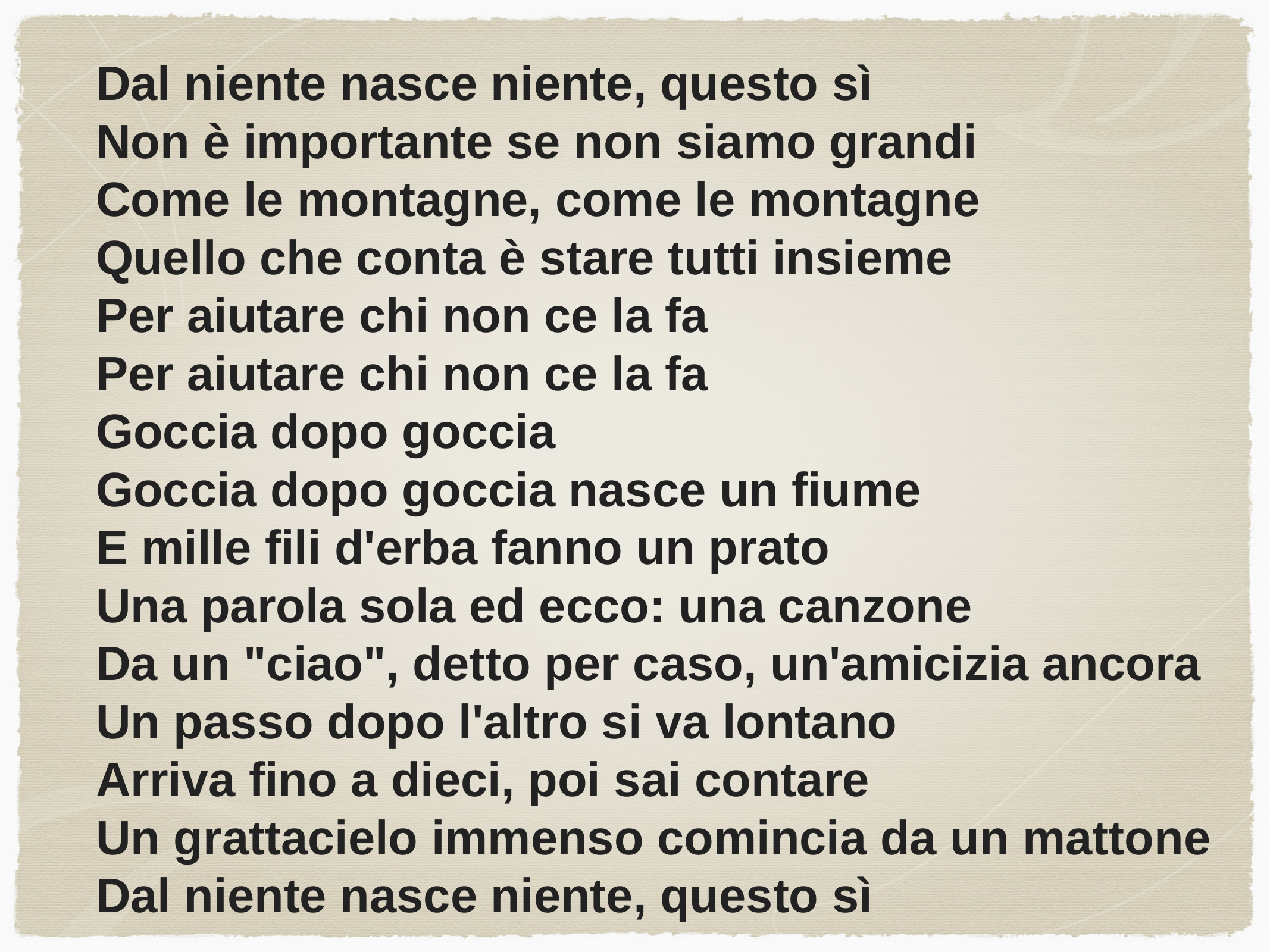

Dal niente nasce niente, questo sì
Non è importante se non siamo grandi
Come le montagne, come le montagne
Quello che conta è stare tutti insieme
Per aiutare chi non ce la fa
Per aiutare chi non ce la fa
Goccia dopo goccia
Goccia dopo goccia nasce un fiume
E mille fili d'erba fanno un prato
Una parola sola ed ecco: una canzone
Da un "ciao", detto per caso, un'amicizia ancora
Un passo dopo l'altro si va lontano
Arriva fino a dieci, poi sai contare
Un grattacielo immenso comincia da un mattone
Dal niente nasce niente, questo sì